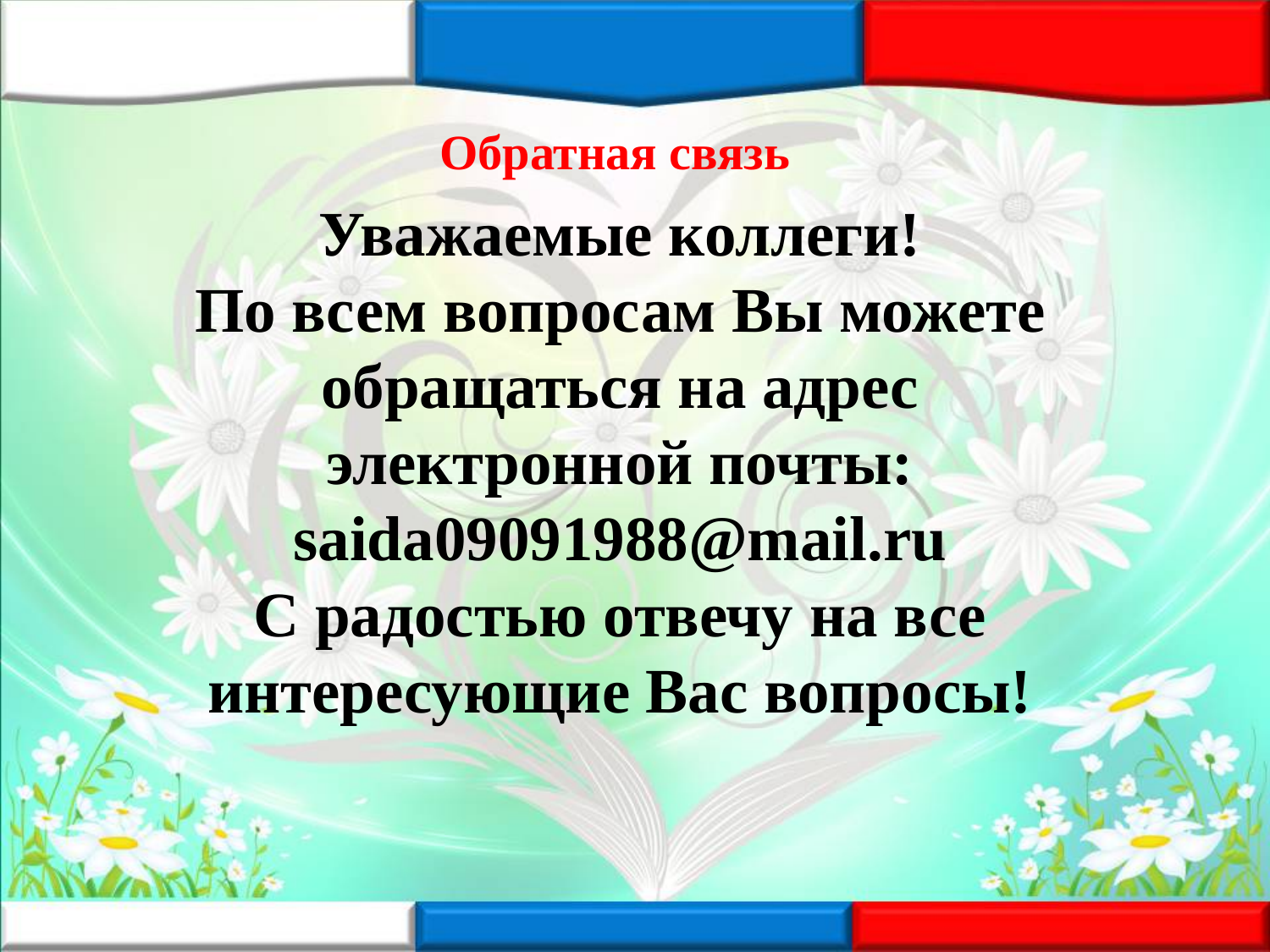

Обратная связь
Уважаемые коллеги!
По всем вопросам Вы можете обращаться на адрес электронной почты:
saida09091988@mail.ru
С радостью отвечу на все интересующие Вас вопросы!